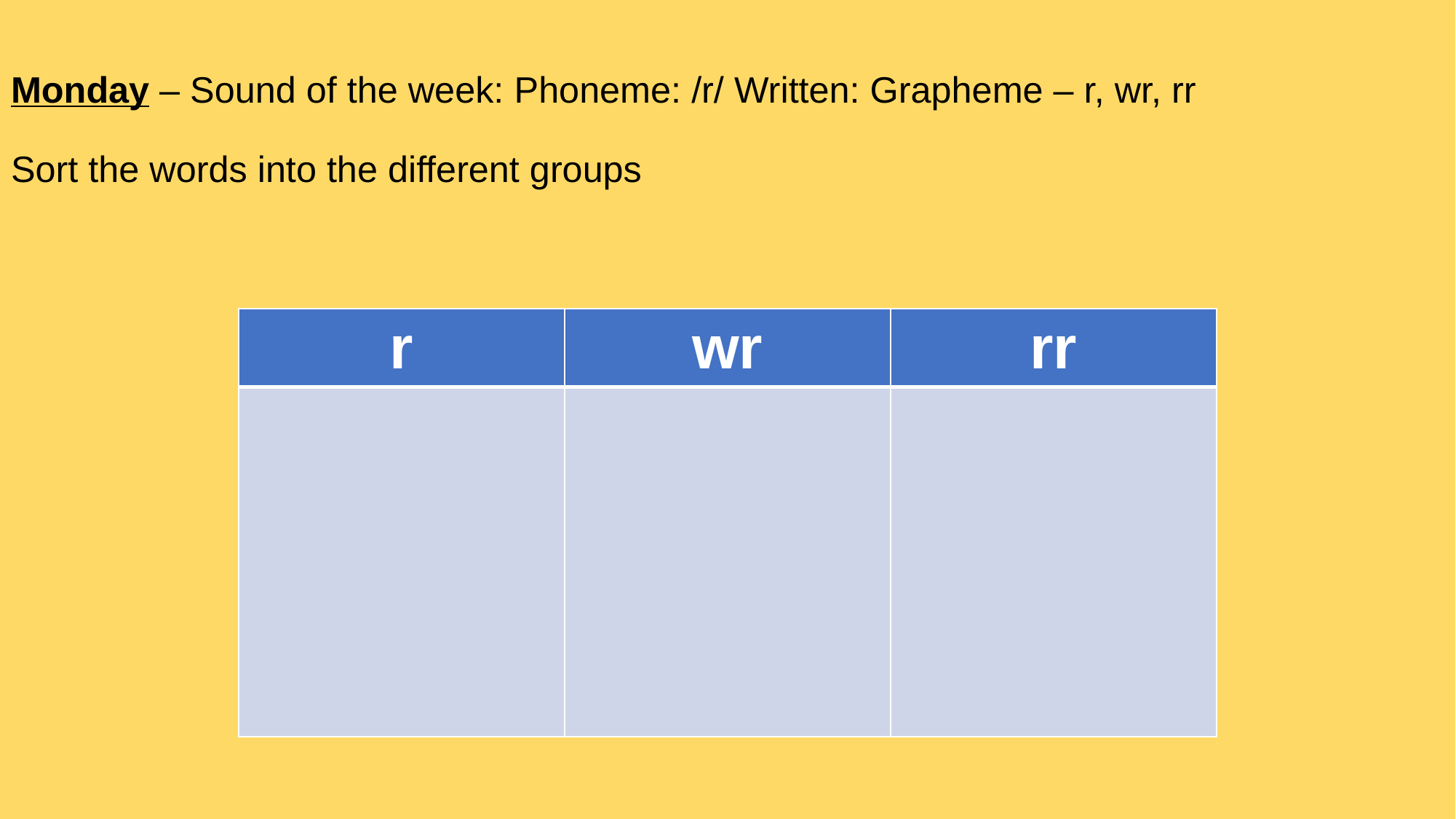

# Monday – Sound of the week: Phoneme: /r/ Written: Grapheme – r, wr, rr Sort the words into the different groups
| r | wr | rr |
| --- | --- | --- |
|  |  |  |